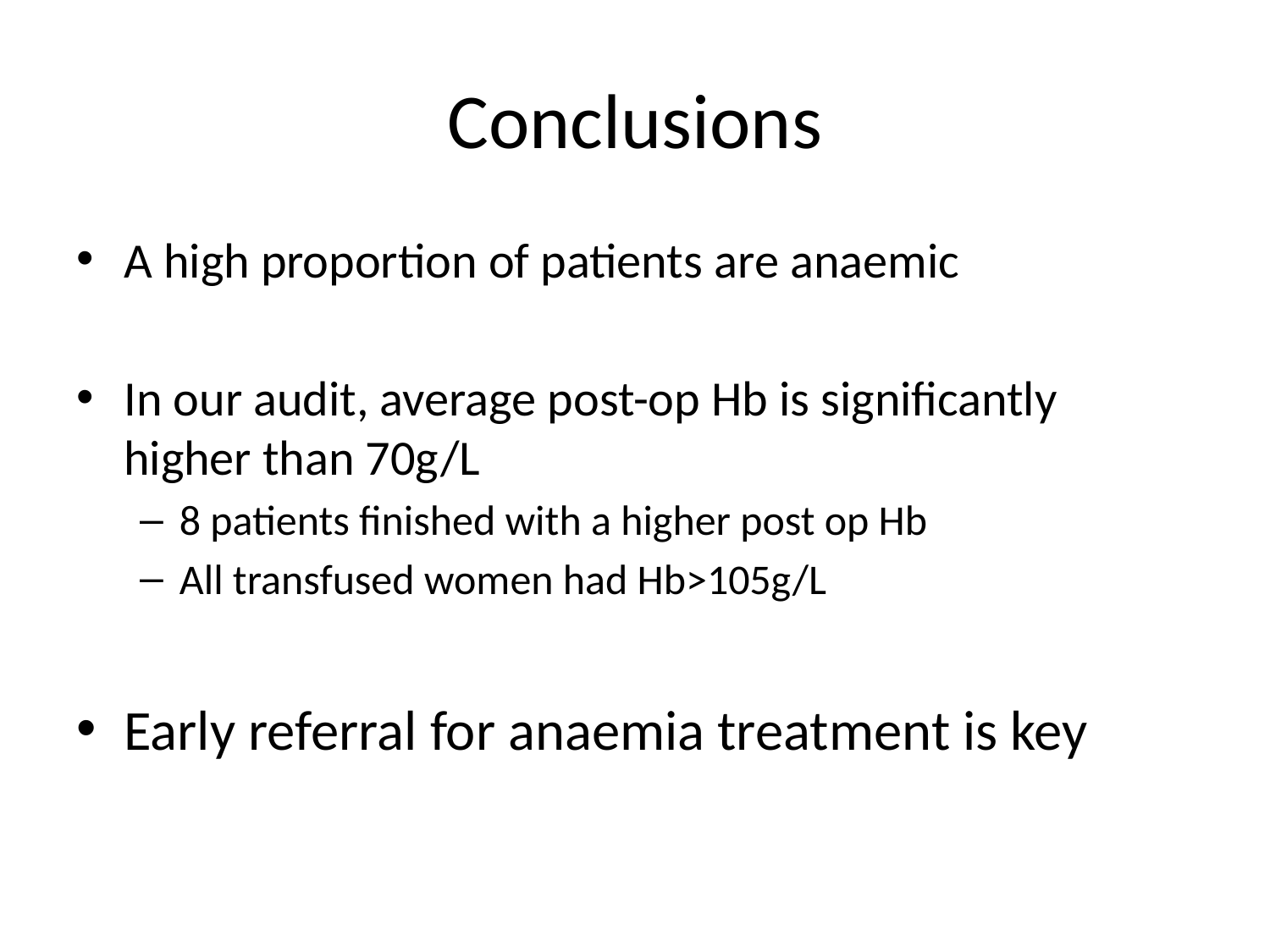

# Conclusions
A high proportion of patients are anaemic

In our audit, average post-op Hb is significantly higher than 70g/L
8 patients finished with a higher post op Hb
All transfused women had Hb>105g/L

Early referral for anaemia treatment is key